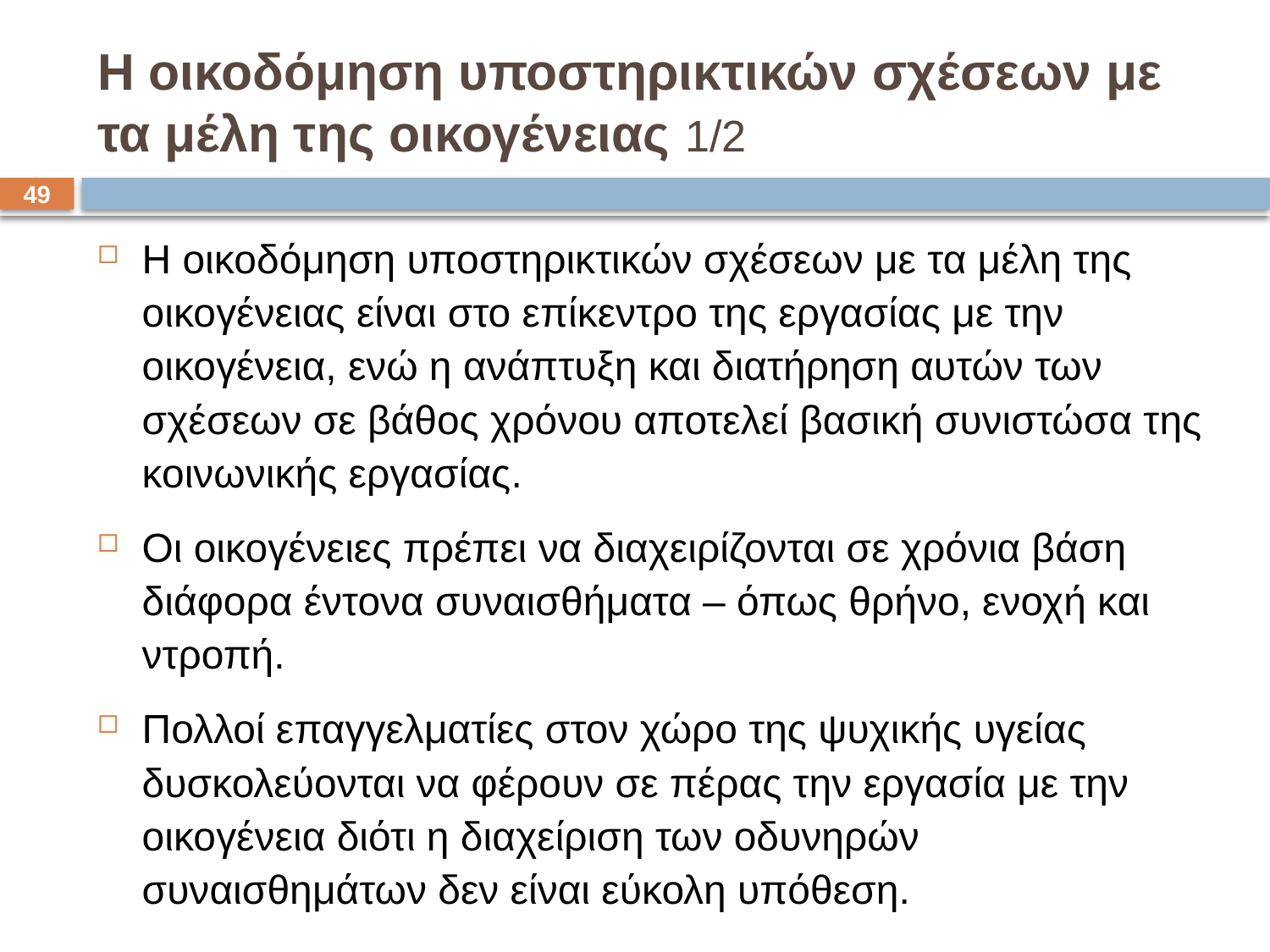

# Η οικοδόμηση υποστηρικτικών σχέσεων με τα μέλη της οικογένειας 1/2
49
Η οικοδόμηση υποστηρικτικών σχέσεων με τα μέλη της οικογένειας είναι στο επίκεντρο της εργασίας με την οικογένεια, ενώ η ανάπτυξη και διατήρηση αυτών των σχέσεων σε βάθος χρόνου αποτελεί βασική συνιστώσα της κοινωνικής εργασίας.
Οι οικογένειες πρέπει να διαχειρίζονται σε χρόνια βάση διάφορα έντονα συναισθήματα – όπως θρήνο, ενοχή και ντροπή.
Πολλοί επαγγελματίες στον χώρο της ψυχικής υγείας δυσκολεύονται να φέρουν σε πέρας την εργασία με την οικογένεια διότι η διαχείριση των οδυνηρών συναισθημάτων δεν είναι εύκολη υπόθεση.